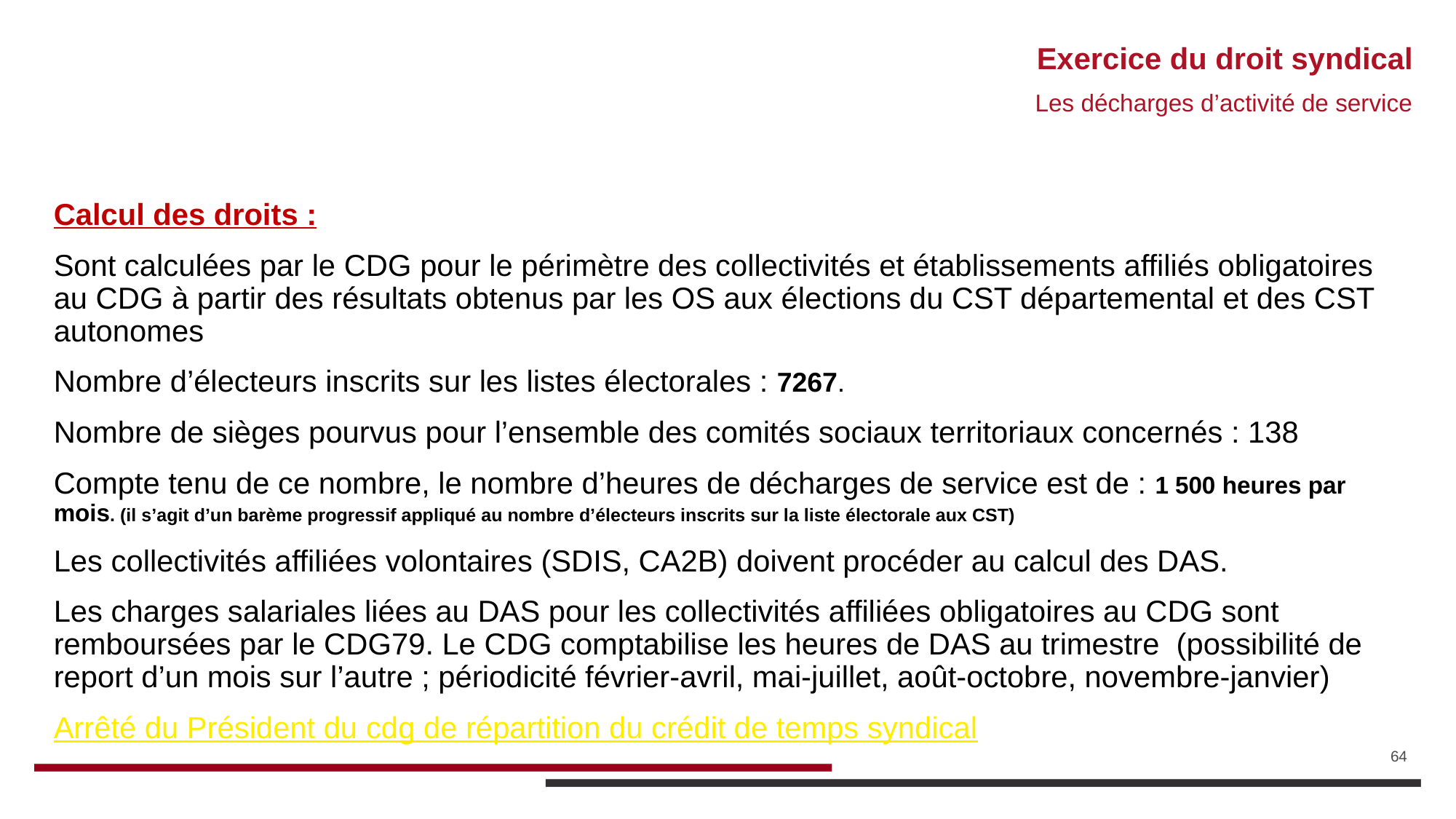

# Exercice du droit syndical
Les décharges d’activité de service
Calcul des droits :
Sont calculées par le CDG pour le périmètre des collectivités et établissements affiliés obligatoires au CDG à partir des résultats obtenus par les OS aux élections du CST départemental et des CST autonomes
Nombre d’électeurs inscrits sur les listes électorales : 7267.
Nombre de sièges pourvus pour l’ensemble des comités sociaux territoriaux concernés : 138
Compte tenu de ce nombre, le nombre d’heures de décharges de service est de : 1 500 heures par mois. (il s’agit d’un barème progressif appliqué au nombre d’électeurs inscrits sur la liste électorale aux CST)
Les collectivités affiliées volontaires (SDIS, CA2B) doivent procéder au calcul des DAS.
Les charges salariales liées au DAS pour les collectivités affiliées obligatoires au CDG sont remboursées par le CDG79. Le CDG comptabilise les heures de DAS au trimestre  (possibilité de report d’un mois sur l’autre ; périodicité février-avril, mai-juillet, août-octobre, novembre-janvier)
Arrêté du Président du cdg de répartition du crédit de temps syndical
64